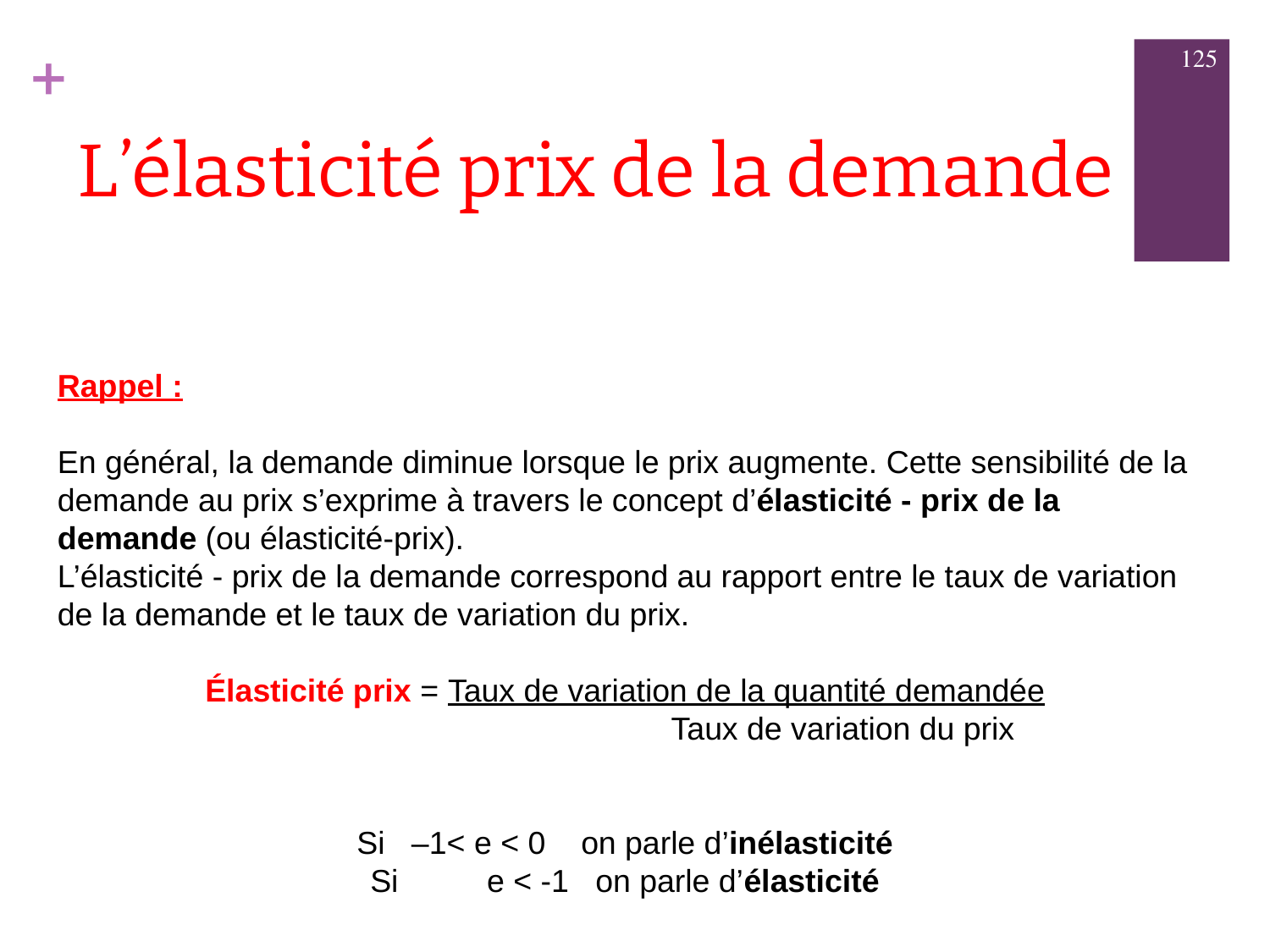

125
L’élasticité prix de la demande
Rappel :

En général, la demande diminue lorsque le prix augmente. Cette sensibilité de la demande au prix s’exprime à travers le concept d’élasticité - prix de la demande (ou élasticité-prix).
L’élasticité - prix de la demande correspond au rapport entre le taux de variation de la demande et le taux de variation du prix.

Élasticité prix = Taux de variation de la quantité demandée
                                                  Taux de variation du prix

Si   –1< e < 0    on parle d’inélasticité
Si          e < -1   on parle d’élasticité